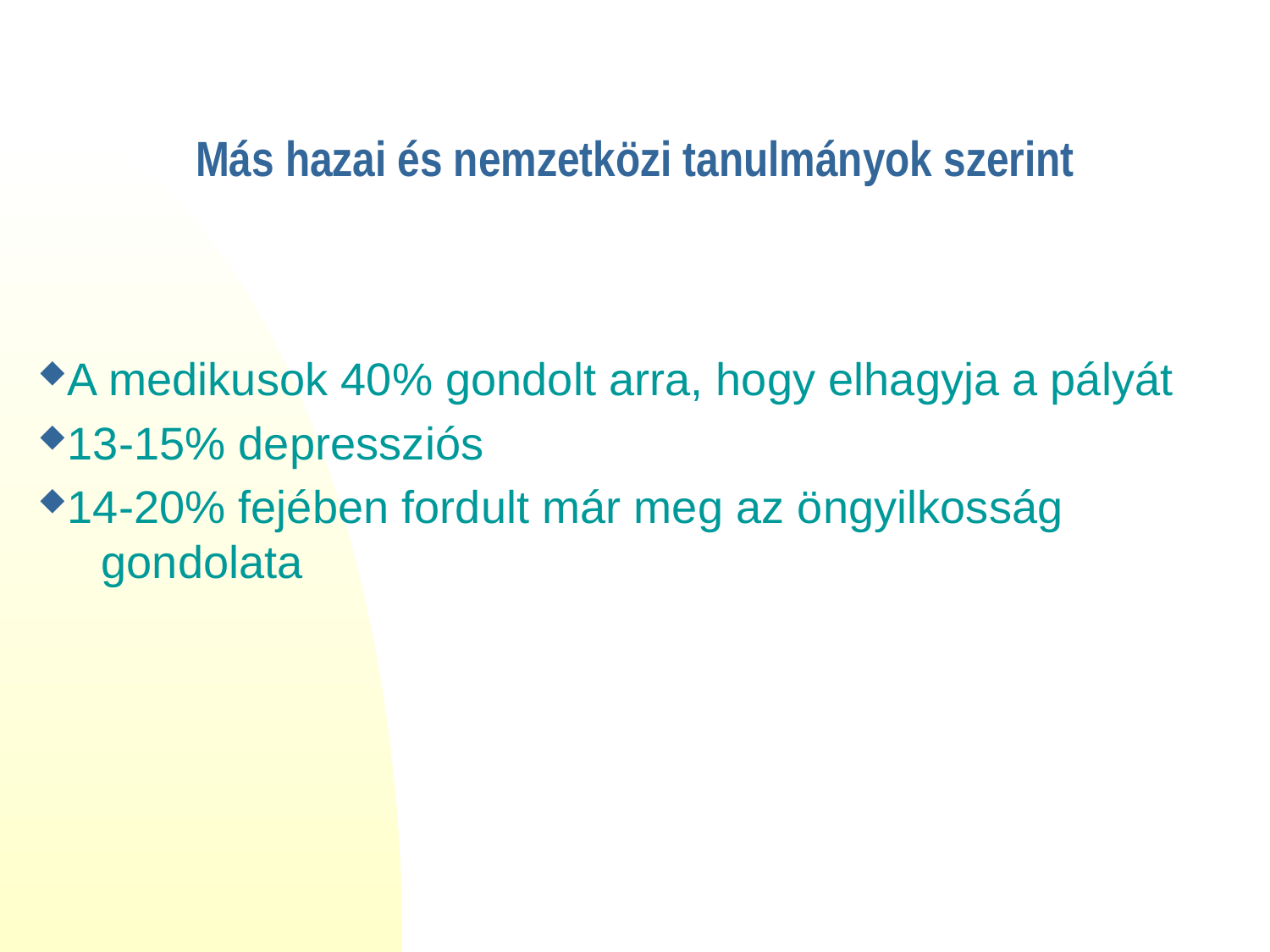

# Más hazai és nemzetközi tanulmányok szerint

A medikusok 40% gondolt arra, hogy elhagyja a pályát
13-15% depressziós
14-20% fejében fordult már meg az öngyilkosság gondolata